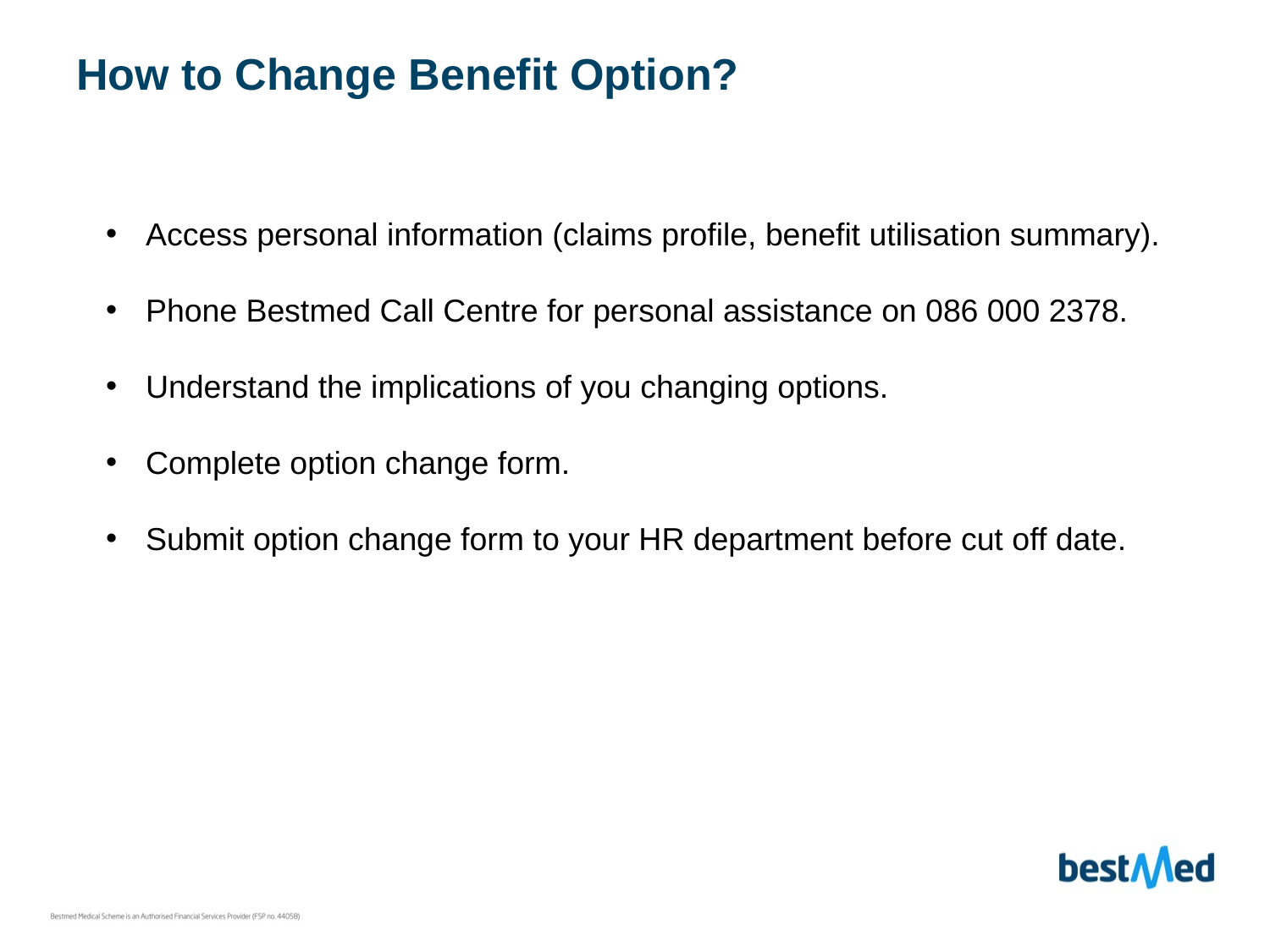

# How to Change Benefit Option?

Access personal information (claims profile, benefit utilisation summary).

Phone Bestmed Call Centre for personal assistance on 086 000 2378.

Understand the implications of you changing options.

Complete option change form.

Submit option change form to your HR department before cut off date.